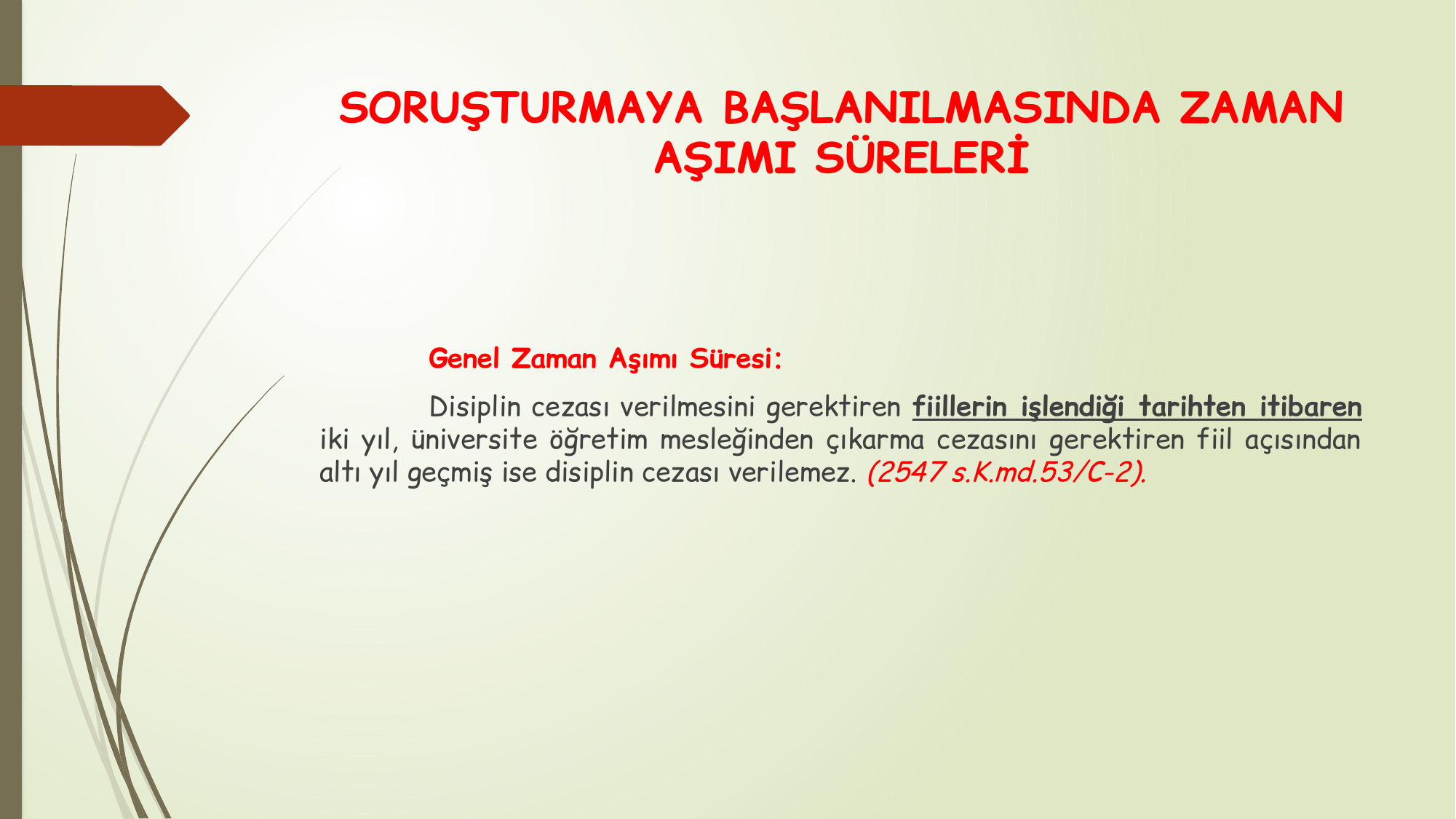

# SORUŞTURMAYA BAŞLANILMASINDA ZAMAN AŞIMI SÜRELERİ

	Genel Zaman Aşımı Süresi:
	Disiplin cezası verilmesini gerektiren fiillerin işlendiği tarihten itibaren iki yıl, üniversite öğretim mesleğinden çıkarma cezasını gerektiren fiil açısından altı yıl geçmiş ise disiplin cezası verilemez. (2547 s.K.md.53/C-2).